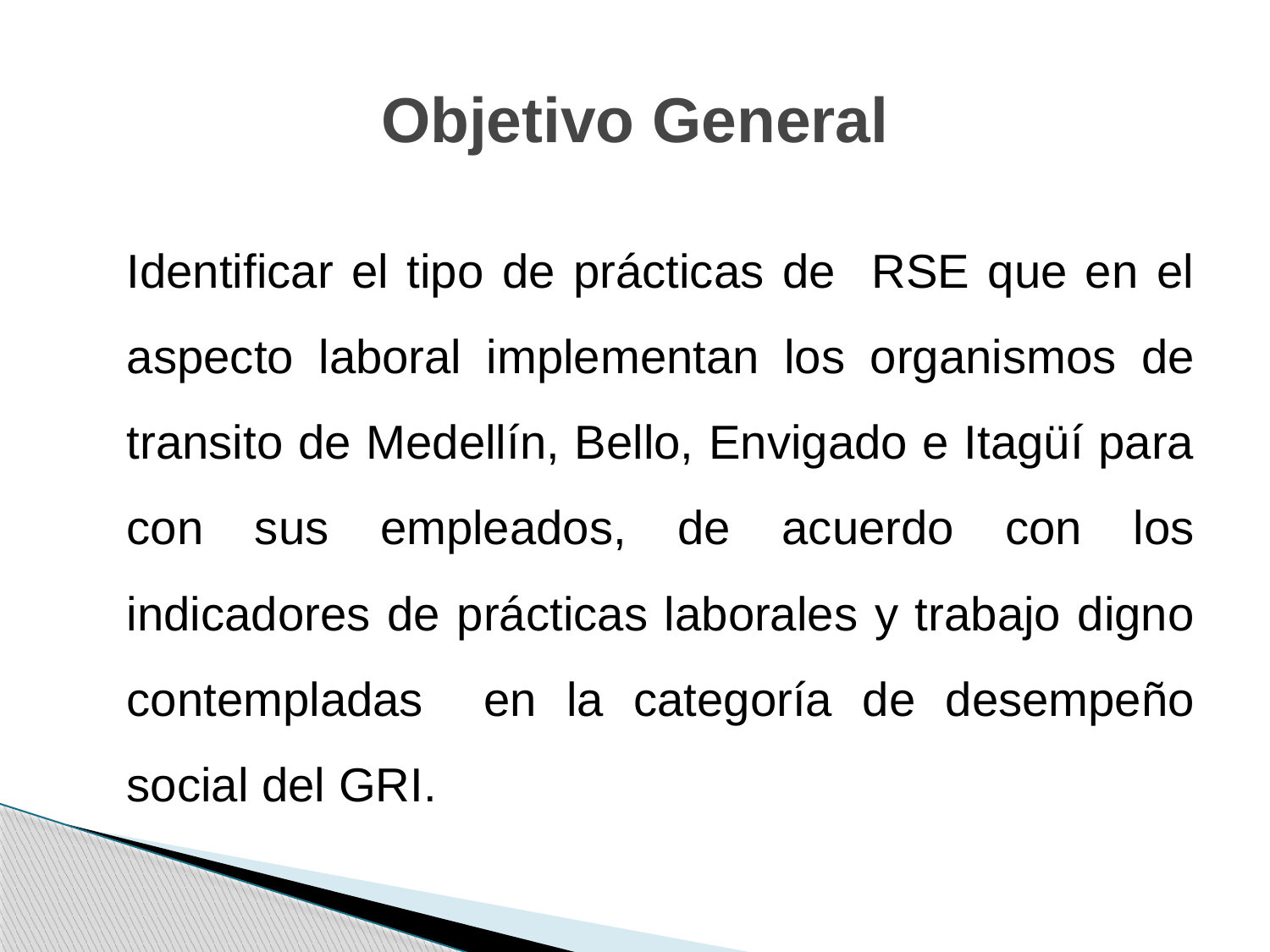

# Objetivo General
	Identificar el tipo de prácticas de  RSE que en el aspecto laboral implementan los organismos de transito de Medellín, Bello, Envigado e Itagüí para con sus empleados, de acuerdo con los indicadores de prácticas laborales y trabajo digno contempladas  en la categoría de desempeño social del GRI.